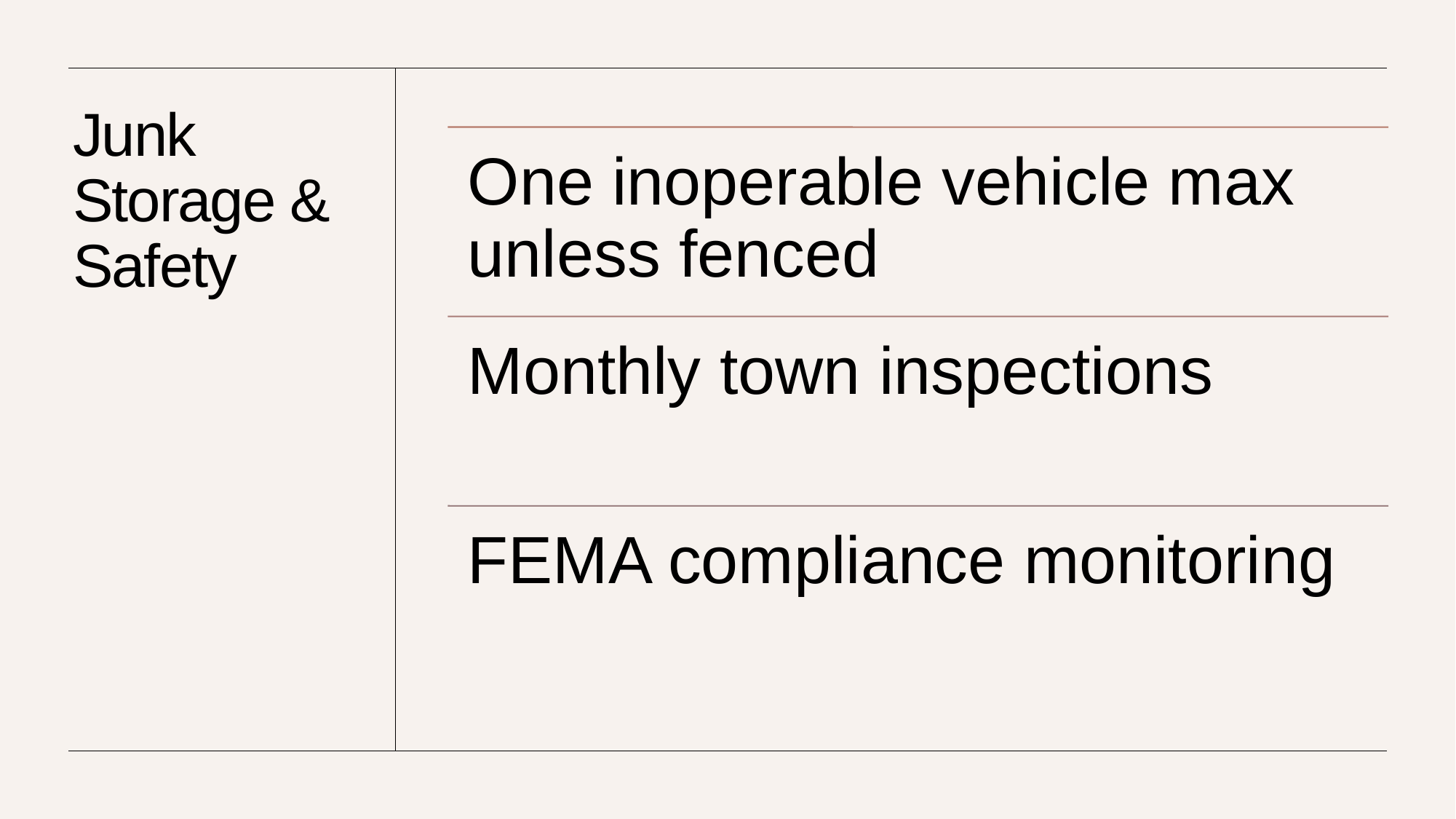

# Junk Storage & Safety
One inoperable vehicle max unless fenced
Monthly town inspections
FEMA compliance monitoring